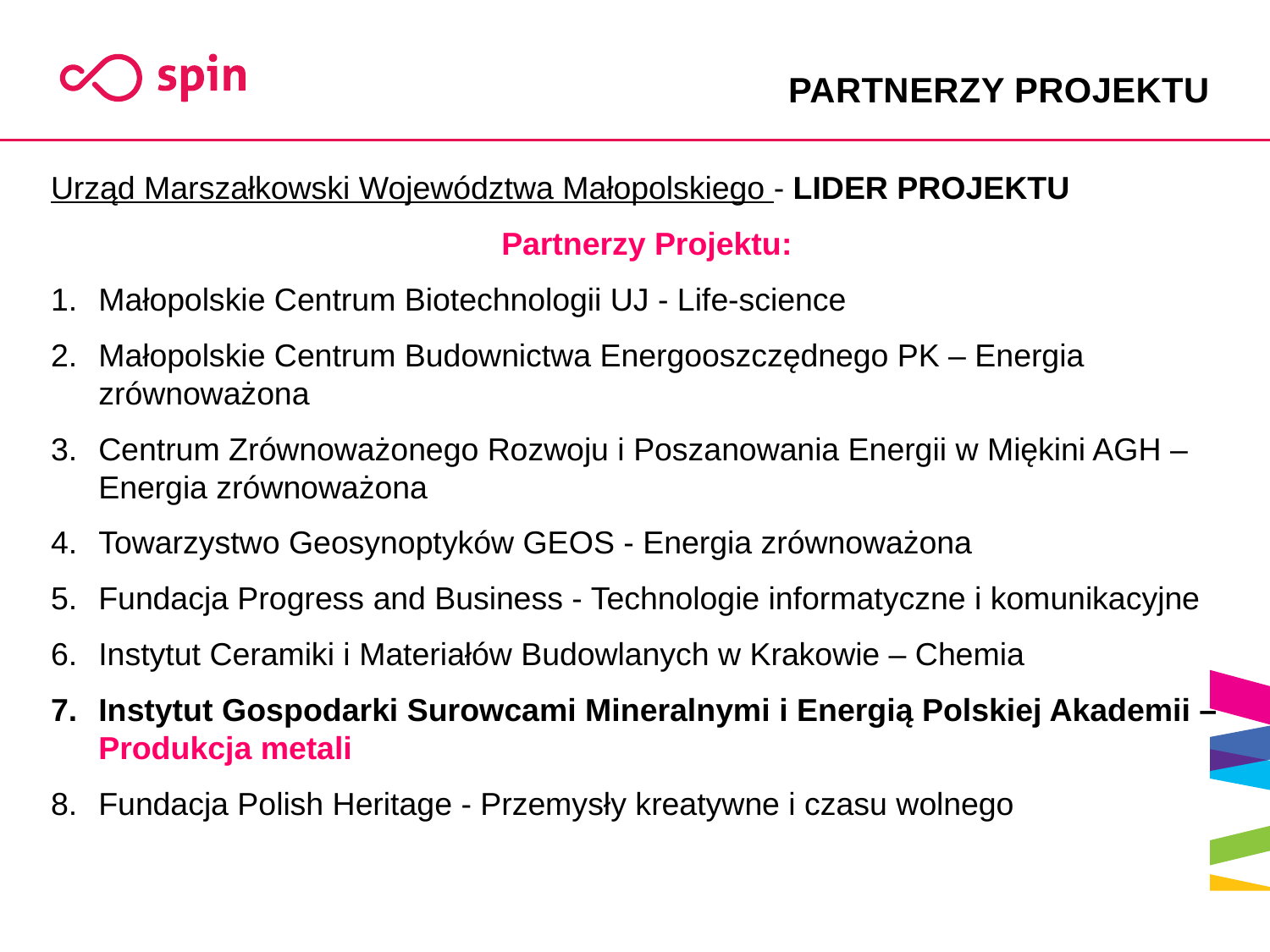

# PARTNERZY PROJEKTU
Urząd Marszałkowski Województwa Małopolskiego - LIDER PROJEKTU
Partnerzy Projektu:
Małopolskie Centrum Biotechnologii UJ - Life-science
Małopolskie Centrum Budownictwa Energooszczędnego PK – Energia zrównoważona
Centrum Zrównoważonego Rozwoju i Poszanowania Energii w Miękini AGH – Energia zrównoważona
Towarzystwo Geosynoptyków GEOS - Energia zrównoważona
Fundacja Progress and Business - Technologie informatyczne i komunikacyjne
Instytut Ceramiki i Materiałów Budowlanych w Krakowie – Chemia
Instytut Gospodarki Surowcami Mineralnymi i Energią Polskiej Akademii – Produkcja metali
Fundacja Polish Heritage - Przemysły kreatywne i czasu wolnego